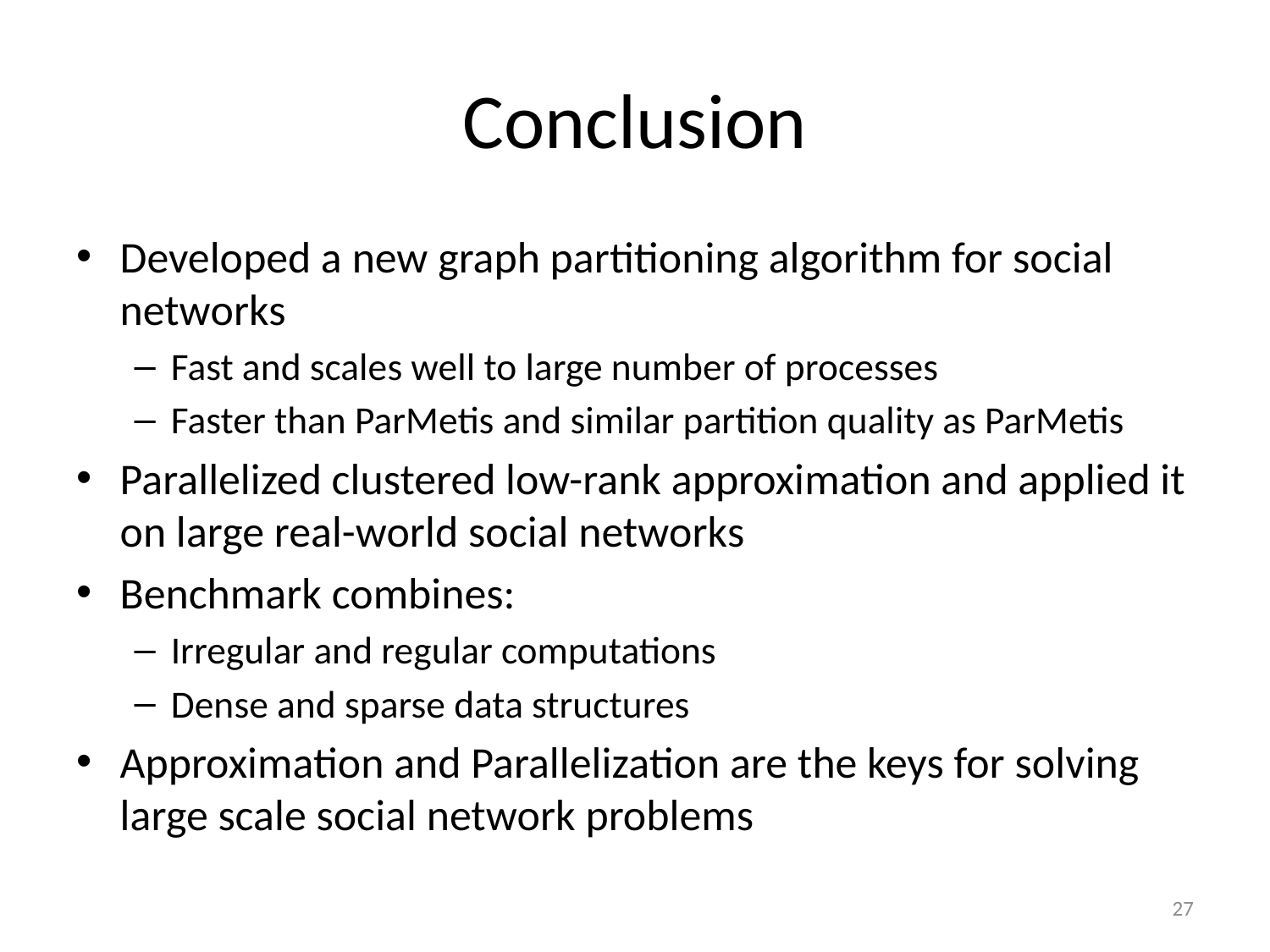

# Conclusion
Developed a new graph partitioning algorithm for social networks
Fast and scales well to large number of processes
Faster than ParMetis and similar partition quality as ParMetis
Parallelized clustered low-rank approximation and applied it on large real-world social networks
Benchmark combines:
Irregular and regular computations
Dense and sparse data structures
Approximation and Parallelization are the keys for solving large scale social network problems
27